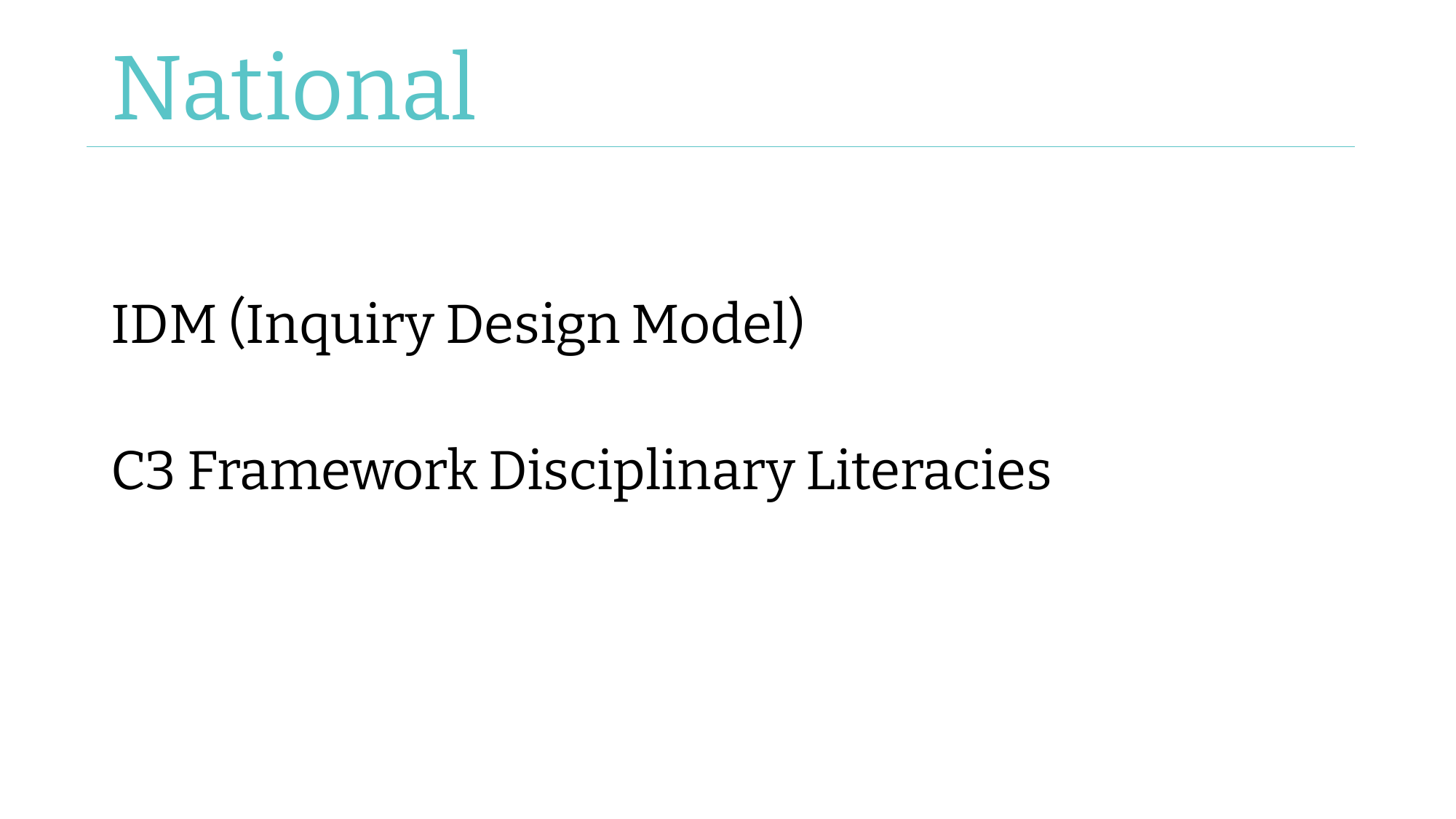

# National
IDM (Inquiry Design Model)
C3 Framework Disciplinary Literacies